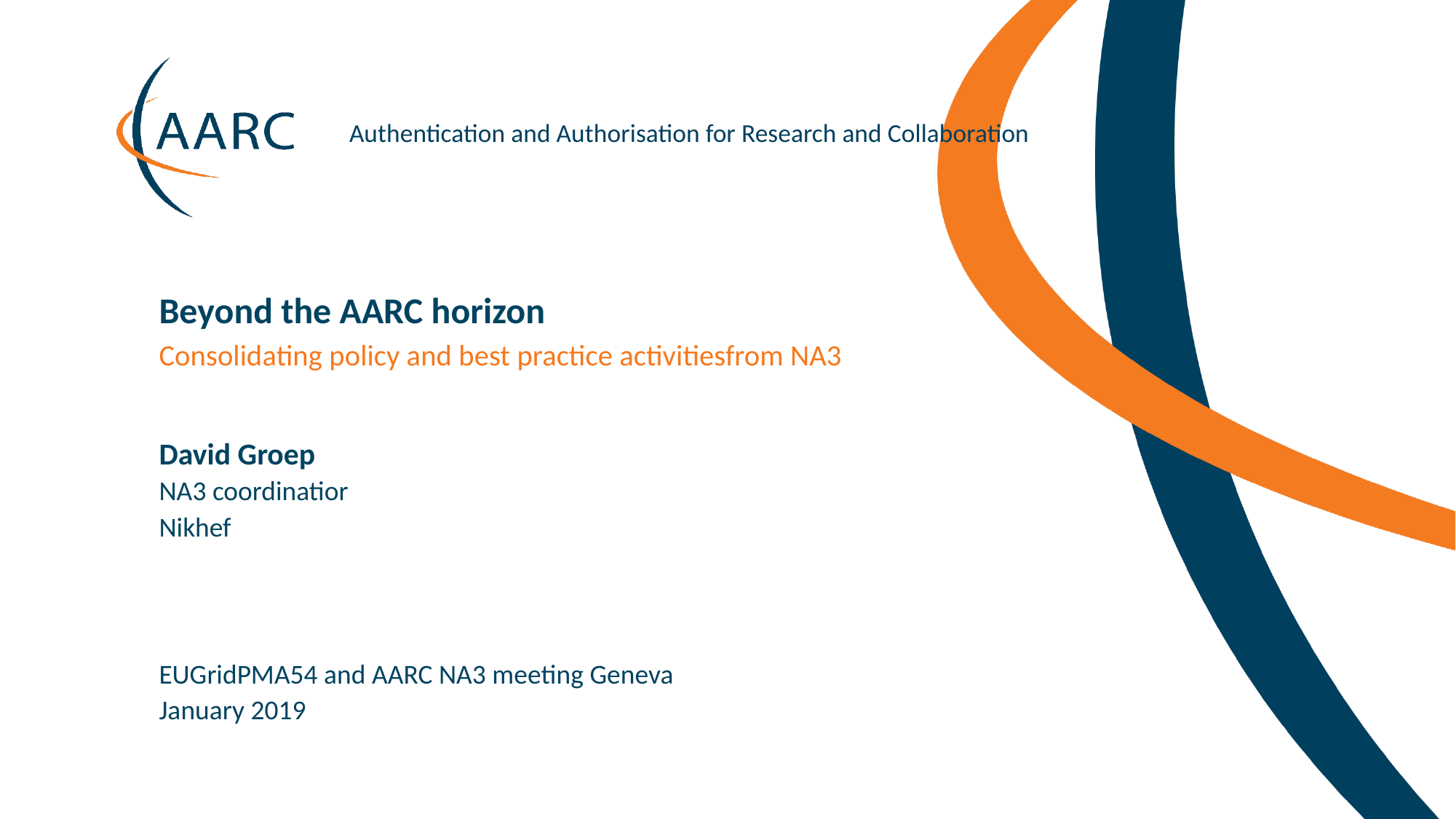

Beyond the AARC horizon
Consolidating policy and best practice activitiesfrom NA3
David Groep
NA3 coordinatior
Nikhef

EUGridPMA54 and AARC NA3 meeting Geneva
January 2019